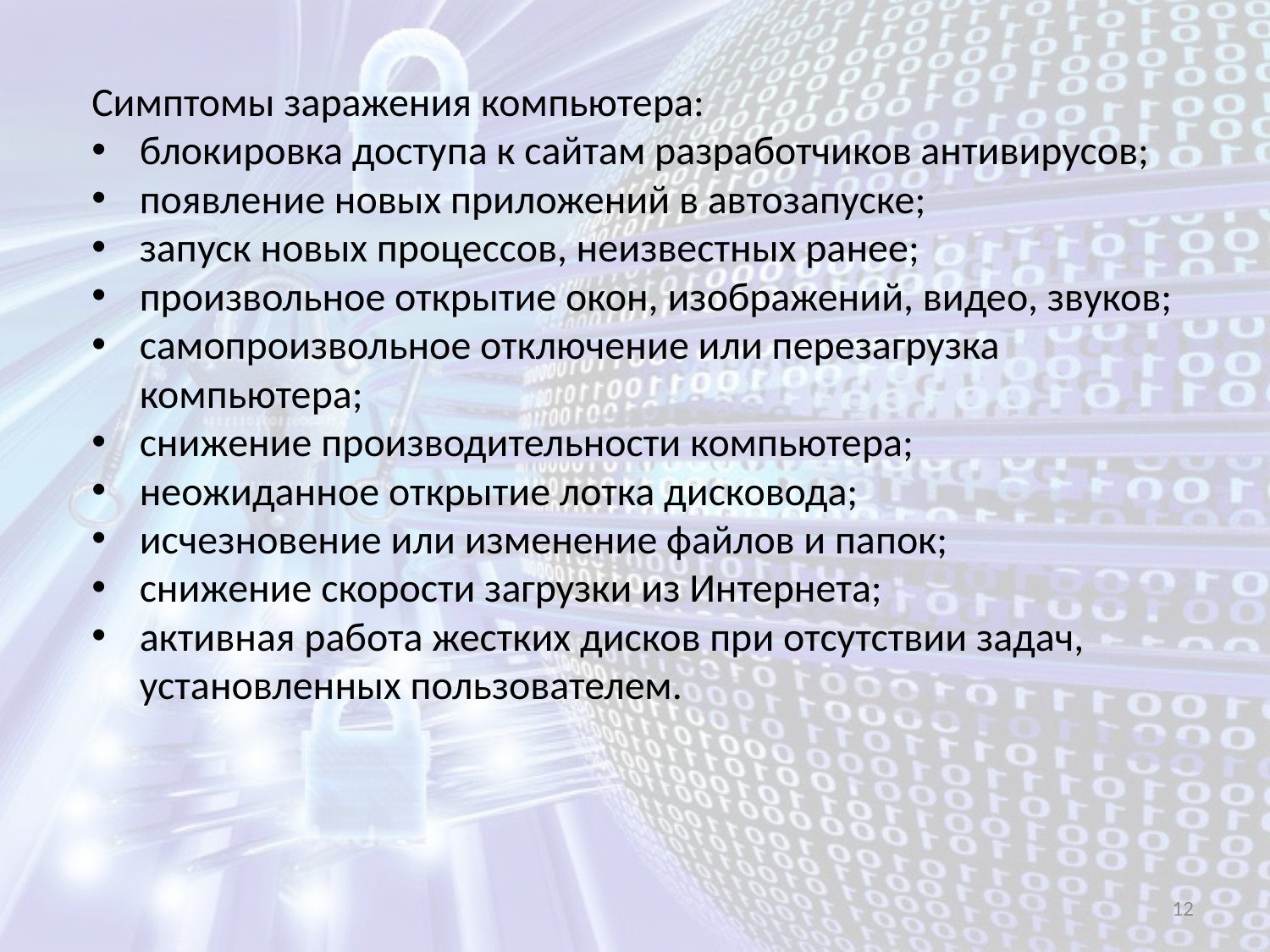

Симптомы заражения компьютера:
блокировка доступа к сайтам разработчиков антивирусов;
появление новых приложений в автозапуске;
запуск новых процессов, неизвестных ранее;
произвольное открытие окон, изображений, видео, звуков;
самопроизвольное отключение или перезагрузка компьютера;
снижение производительности компьютера;
неожиданное открытие лотка дисковода;
исчезновение или изменение файлов и папок;
снижение скорости загрузки из Интернета;
активная работа жестких дисков при отсутствии задач, установленных пользователем.
12